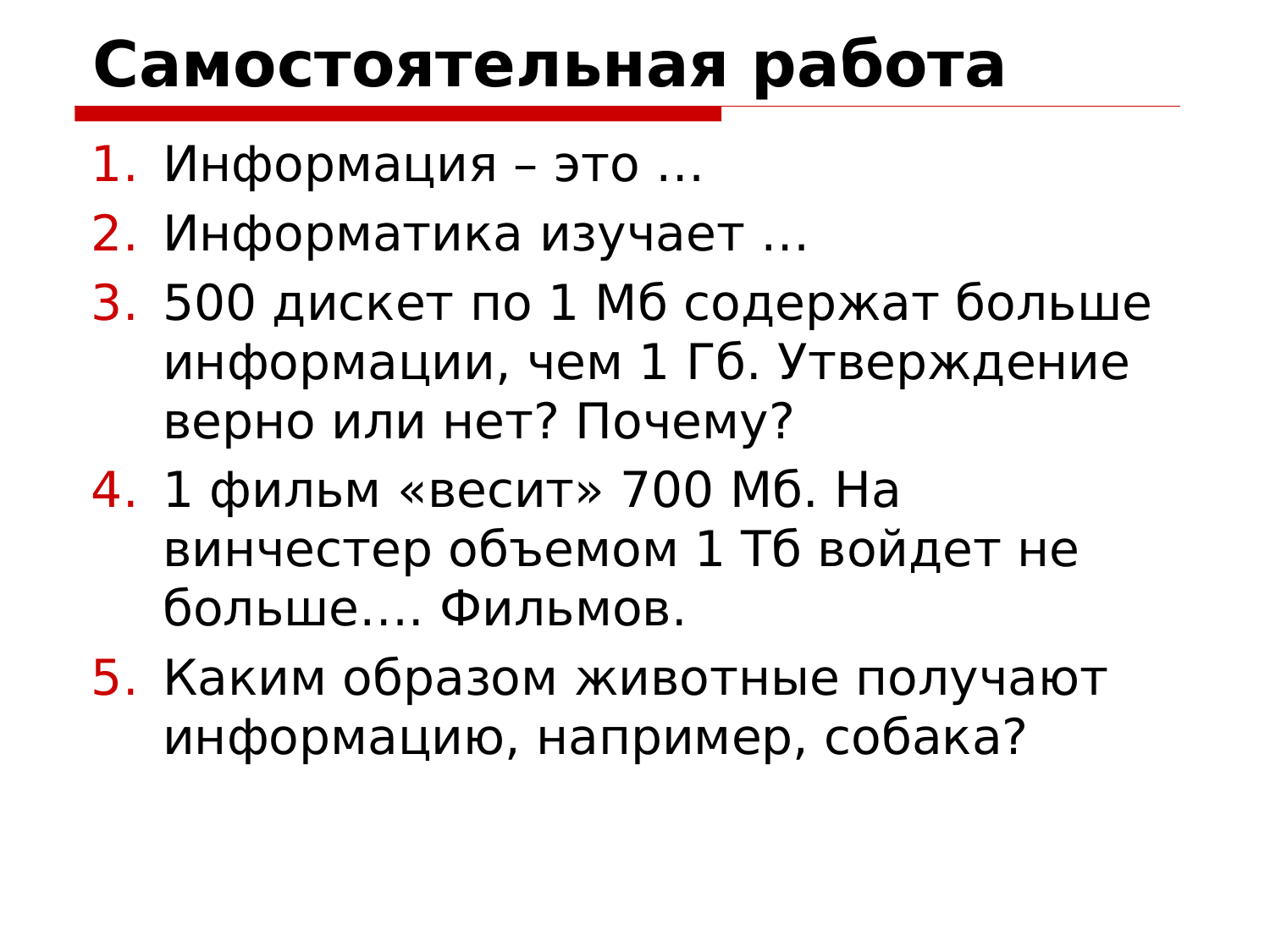

# Самостоятельная работа
Информация – это …
Информатика изучает …
500 дискет по 1 Мб содержат больше информации, чем 1 Гб. Утверждение верно или нет? Почему?
1 фильм «весит» 700 Мб. На винчестер объемом 1 Тб войдет не больше…. Фильмов.
Каким образом животные получают информацию, например, собака?